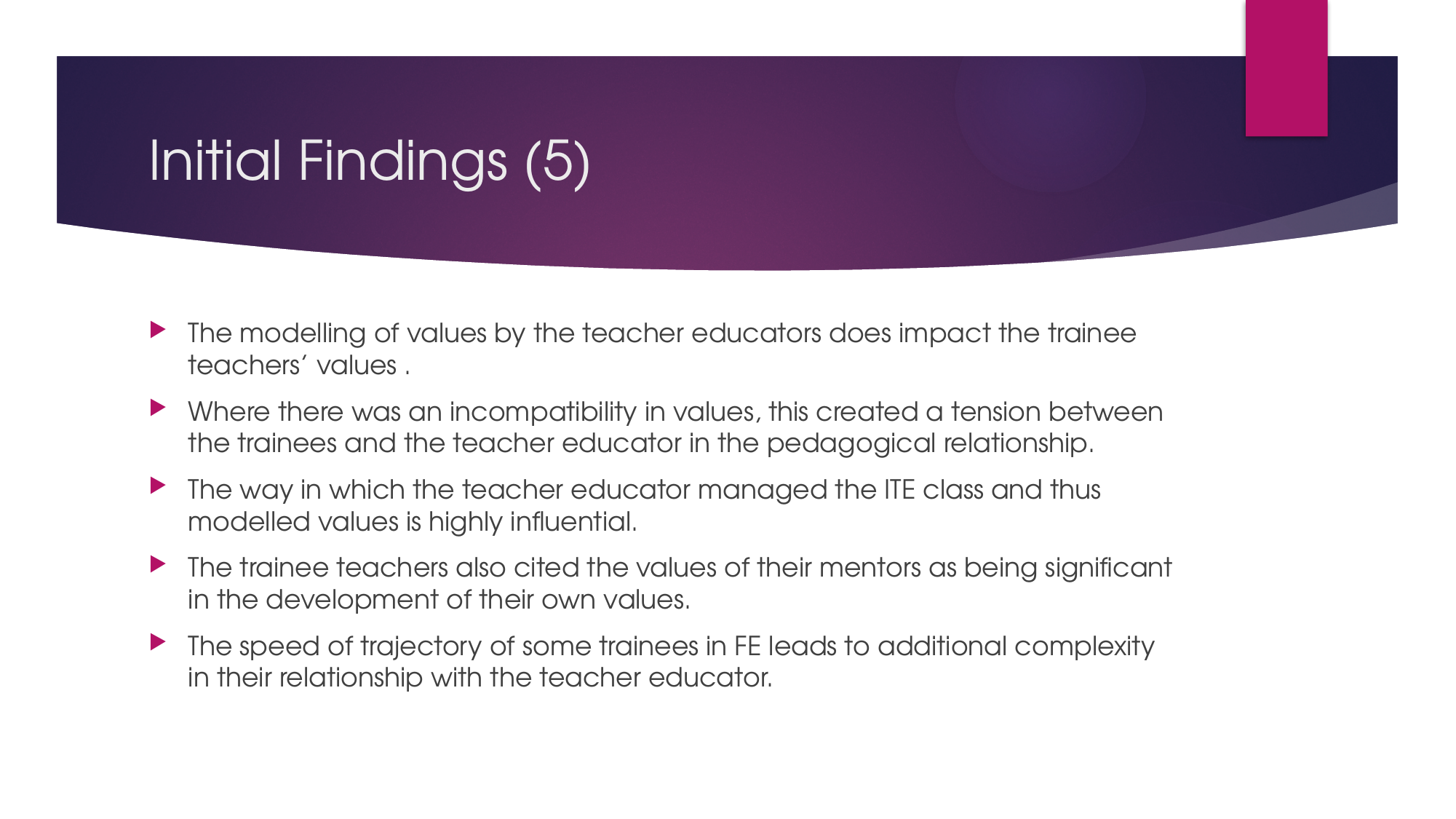

# Initial Findings (5)
The modelling of values by the teacher educators does impact the trainee teachers’ values .
Where there was an incompatibility in values, this created a tension between the trainees and the teacher educator in the pedagogical relationship.
The way in which the teacher educator managed the ITE class and thus modelled values is highly influential.
The trainee teachers also cited the values of their mentors as being significant in the development of their own values.
The speed of trajectory of some trainees in FE leads to additional complexity in their relationship with the teacher educator.